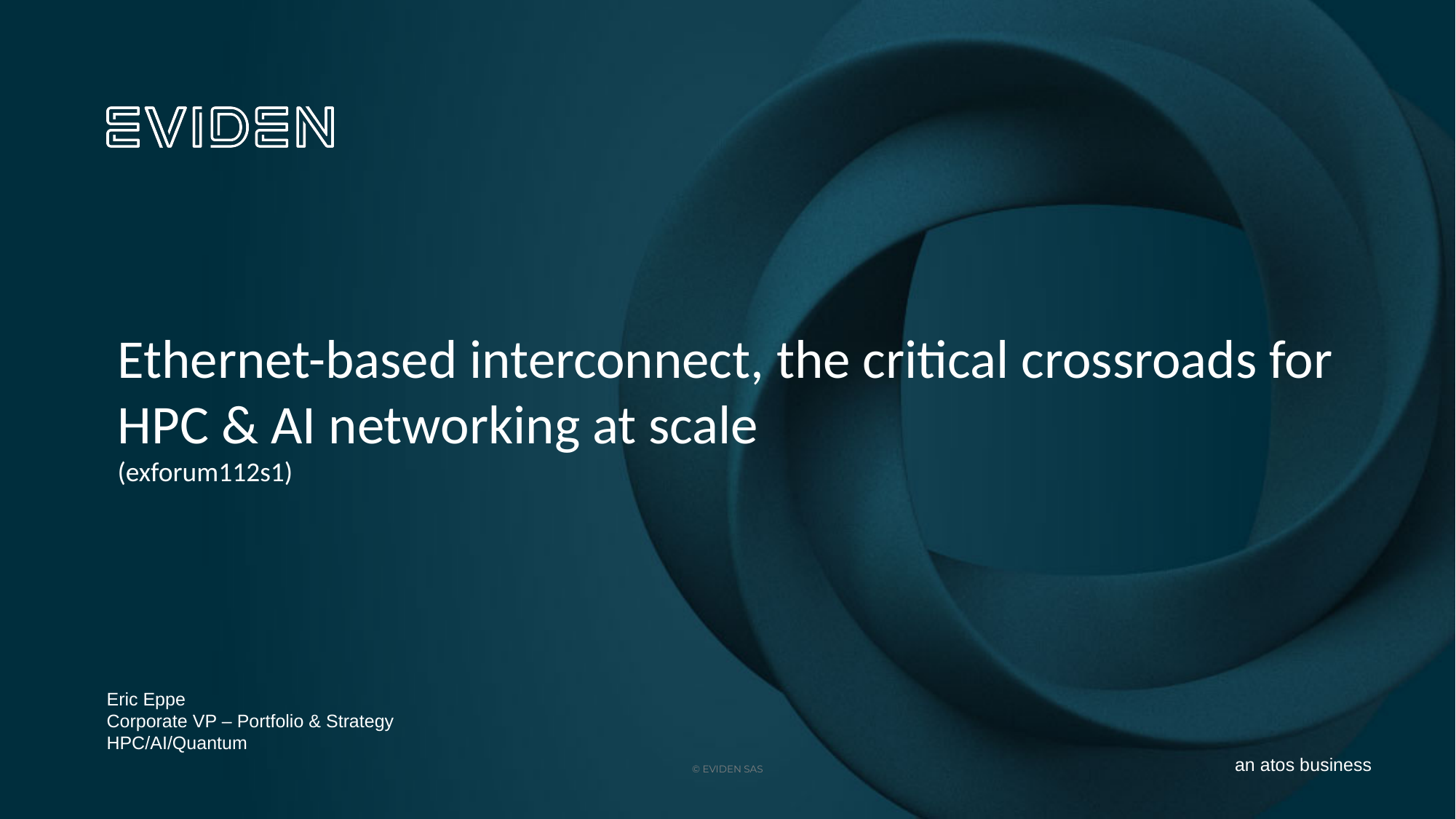

# Ethernet-based interconnect, the critical crossroads for HPC & AI networking at scale (exforum112s1)
Eric Eppe
Corporate VP – Portfolio & Strategy HPC/AI/Quantum